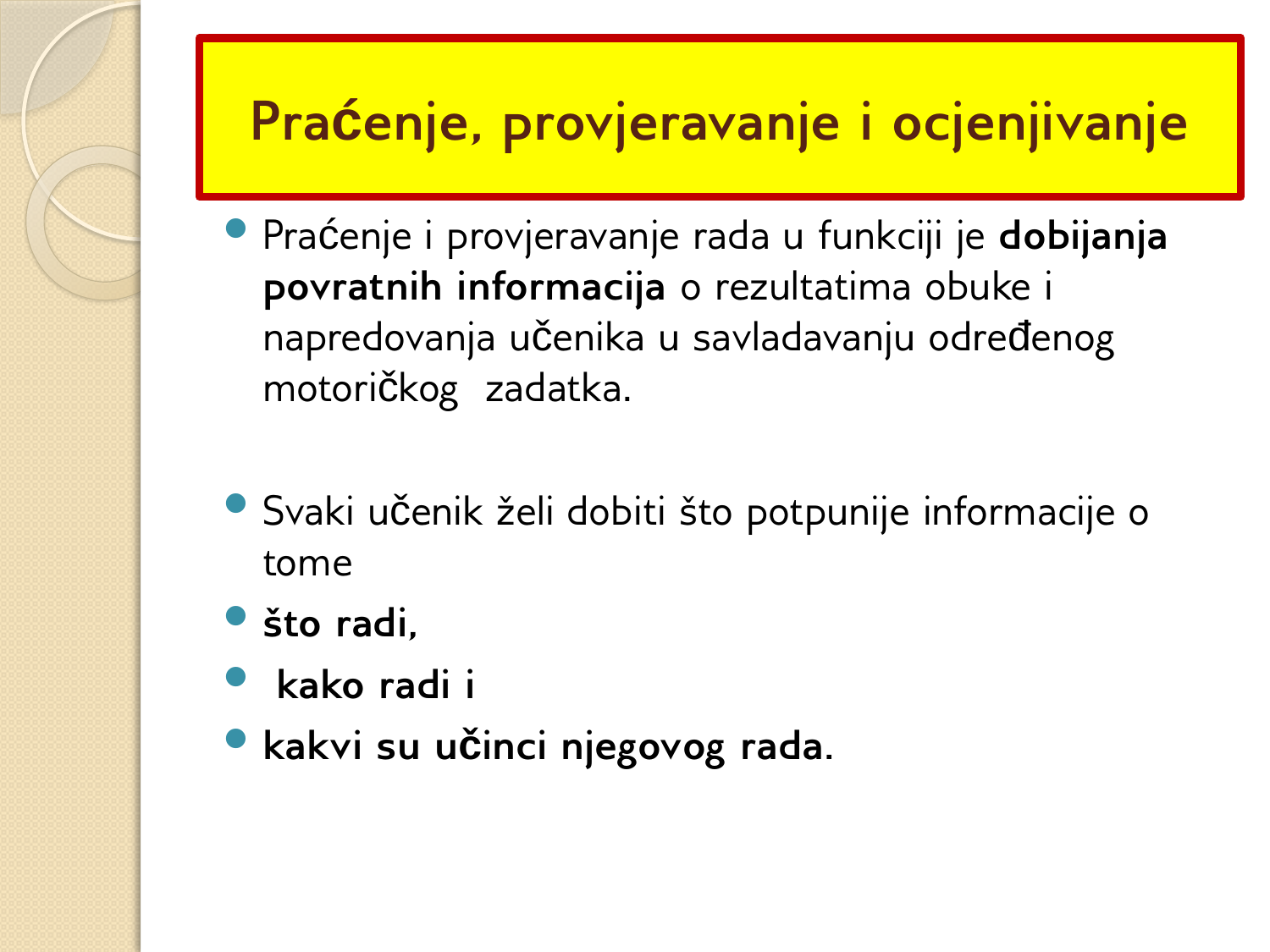

# Praćenje, provjeravanje i ocjenjivanje
Praćenje i provjeravanje rada u funkciji je dobijanja povratnih informacija o rezultatima obuke i napredovanja učenika u savladavanju određenog motoričkog  zadatka.

Svaki učenik želi dobiti što potpunije informacije o tome
što radi,
 kako radi i
kakvi su učinci njegovog rada.